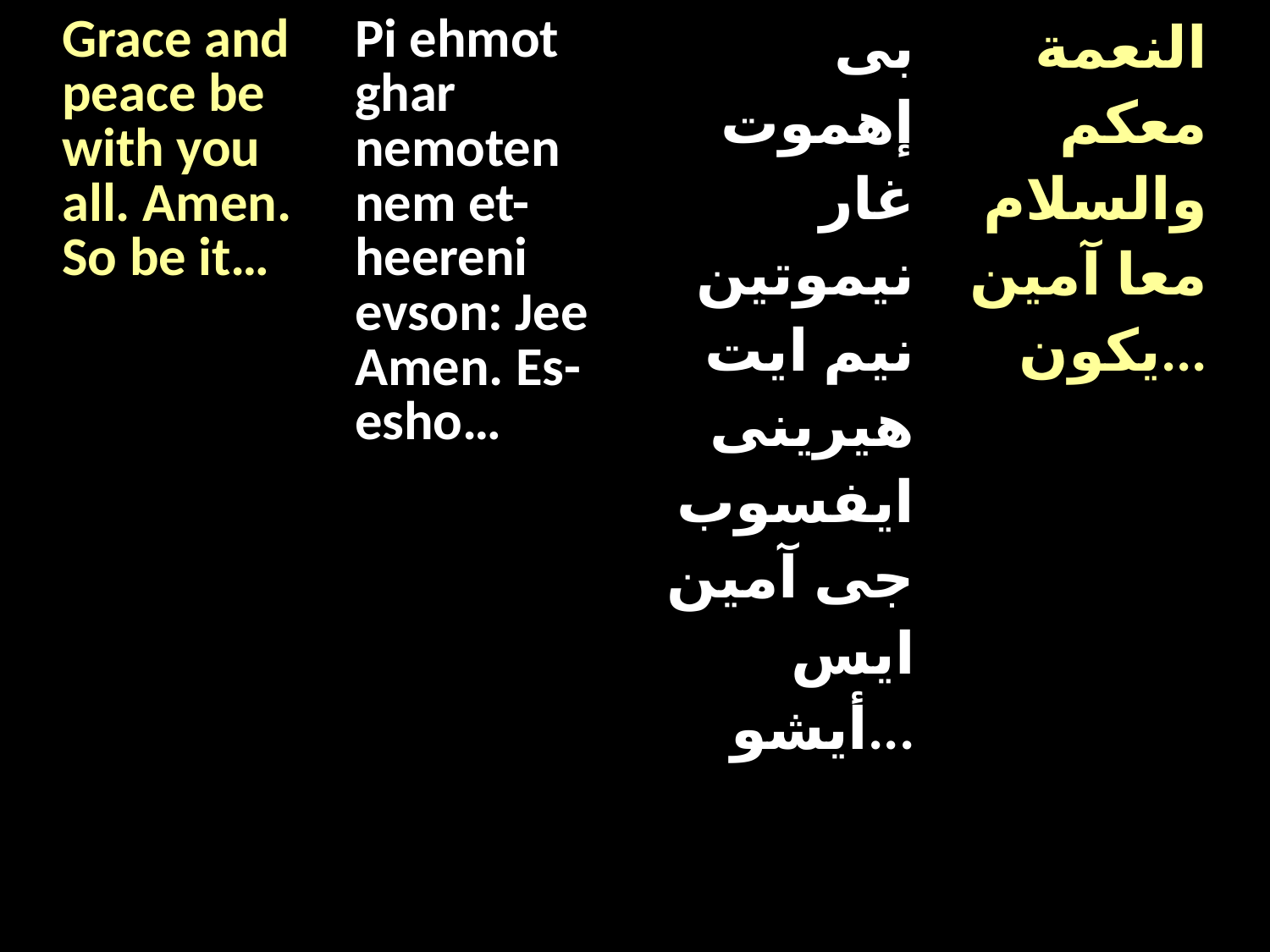

| Grace and peace be with you all. Amen. So be it… | Pi ehmot ghar nemoten nem et-heereni evson: Jee Amen. Es-esho… | بى إهموت غار نيموتين نيم ايت هيرينى ايفسوب جى آمين ايس أيشو... | النعمة معكم والسلام معا آمين يكون... |
| --- | --- | --- | --- |